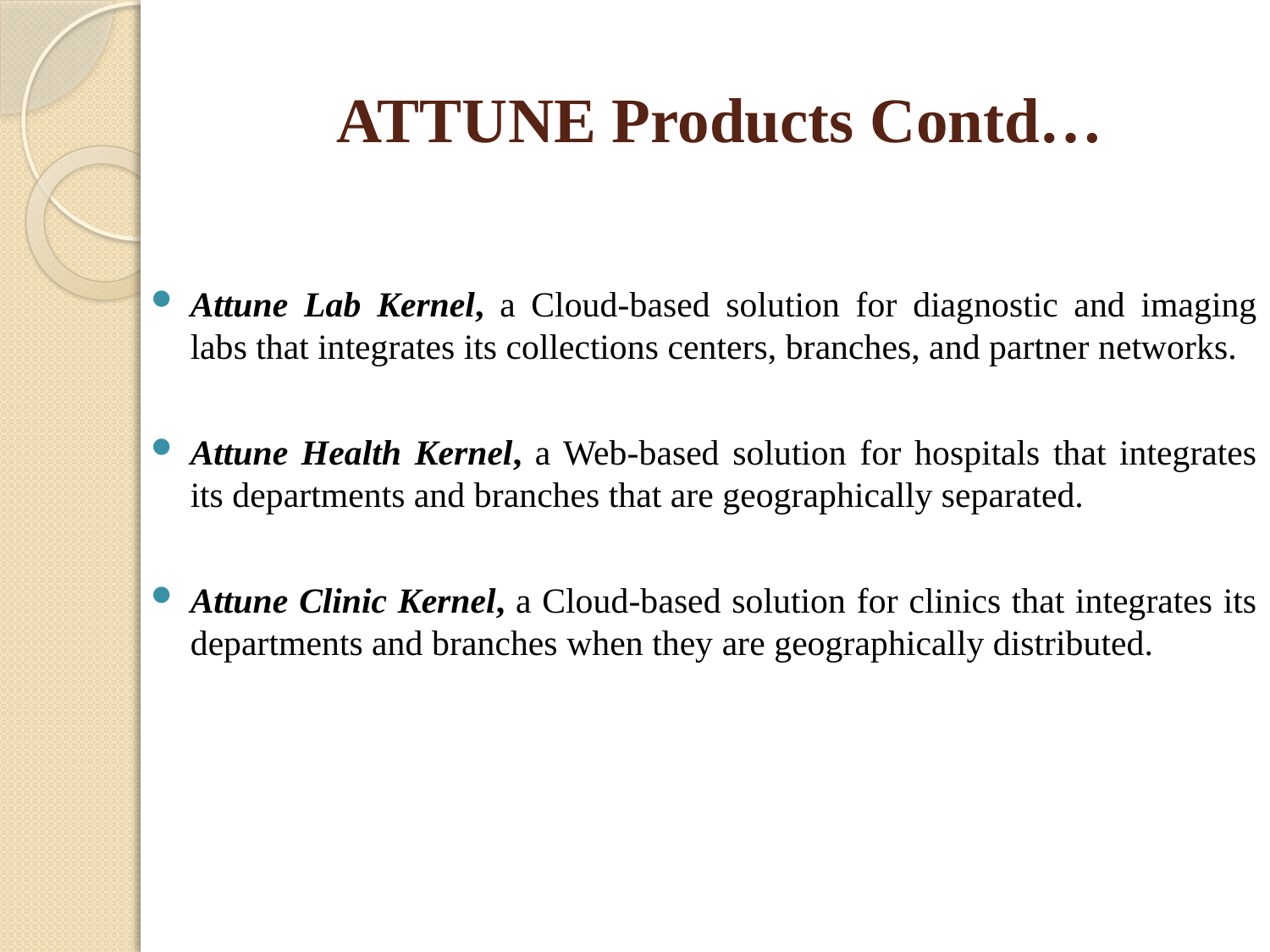

# ATTUNE Products Contd…
Attune Lab Kernel, a Cloud-based solution for diagnostic and imaging labs that integrates its collections centers, branches, and partner networks.

Attune Health Kernel, a Web-based solution for hospitals that integrates its departments and branches that are geographically separated.

Attune Clinic Kernel, a Cloud-based solution for clinics that integrates its departments and branches when they are geographically distributed.